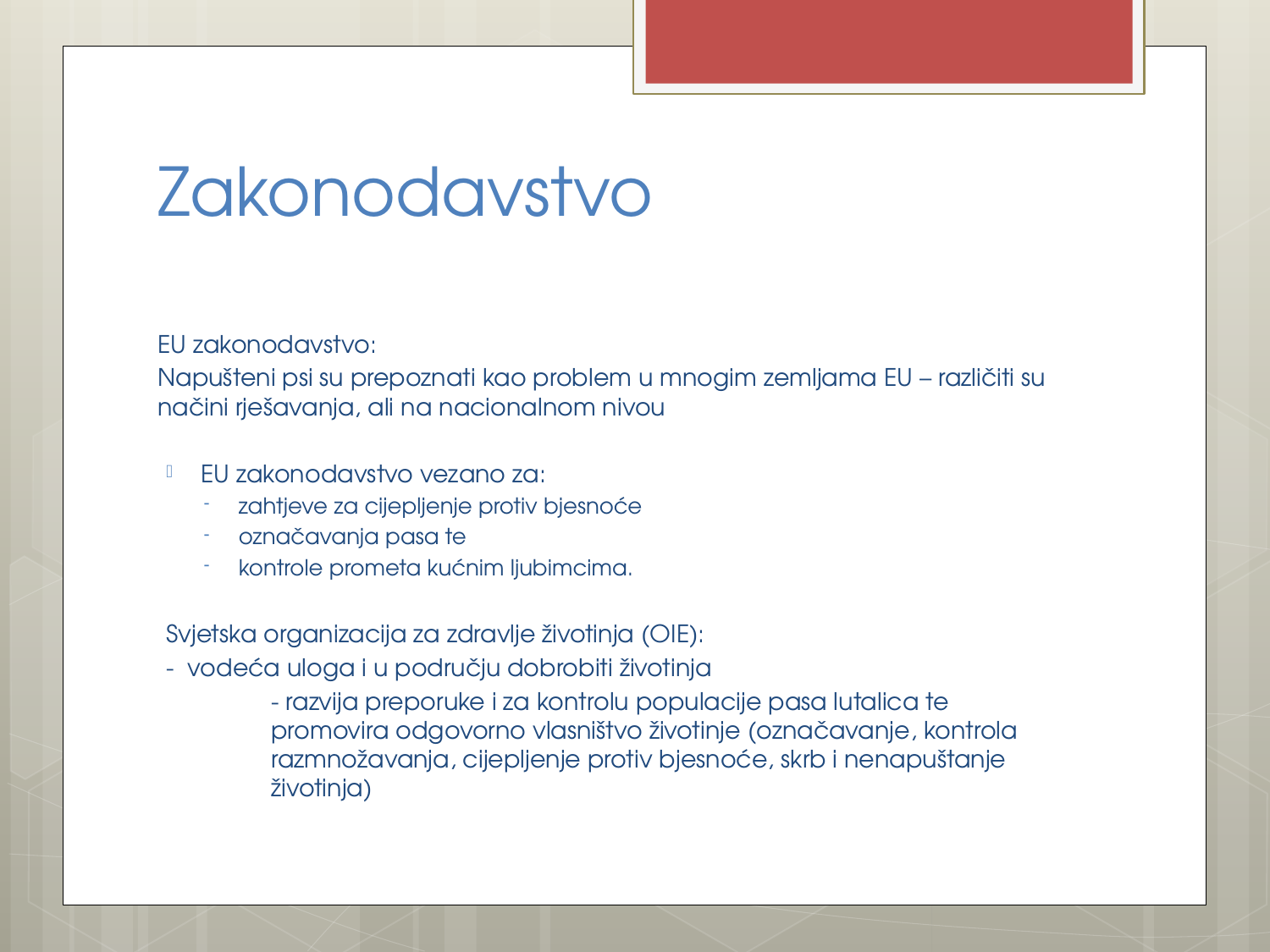

# Zakonodavstvo
EU zakonodavstvo:
Napušteni psi su prepoznati kao problem u mnogim zemljama EU – različiti su načini rješavanja, ali na nacionalnom nivou

EU zakonodavstvo vezano za:
zahtjeve za cijepljenje protiv bjesnoće
označavanja pasa te
kontrole prometa kućnim ljubimcima.

Svjetska organizacija za zdravlje životinja (OIE):
	-  vodeća uloga i u području dobrobiti životinja
	- razvija preporuke i za kontrolu populacije pasa lutalica te promovira odgovorno vlasništvo životinje (označavanje, kontrola razmnožavanja, cijepljenje protiv bjesnoće, skrb i nenapuštanje životinja)